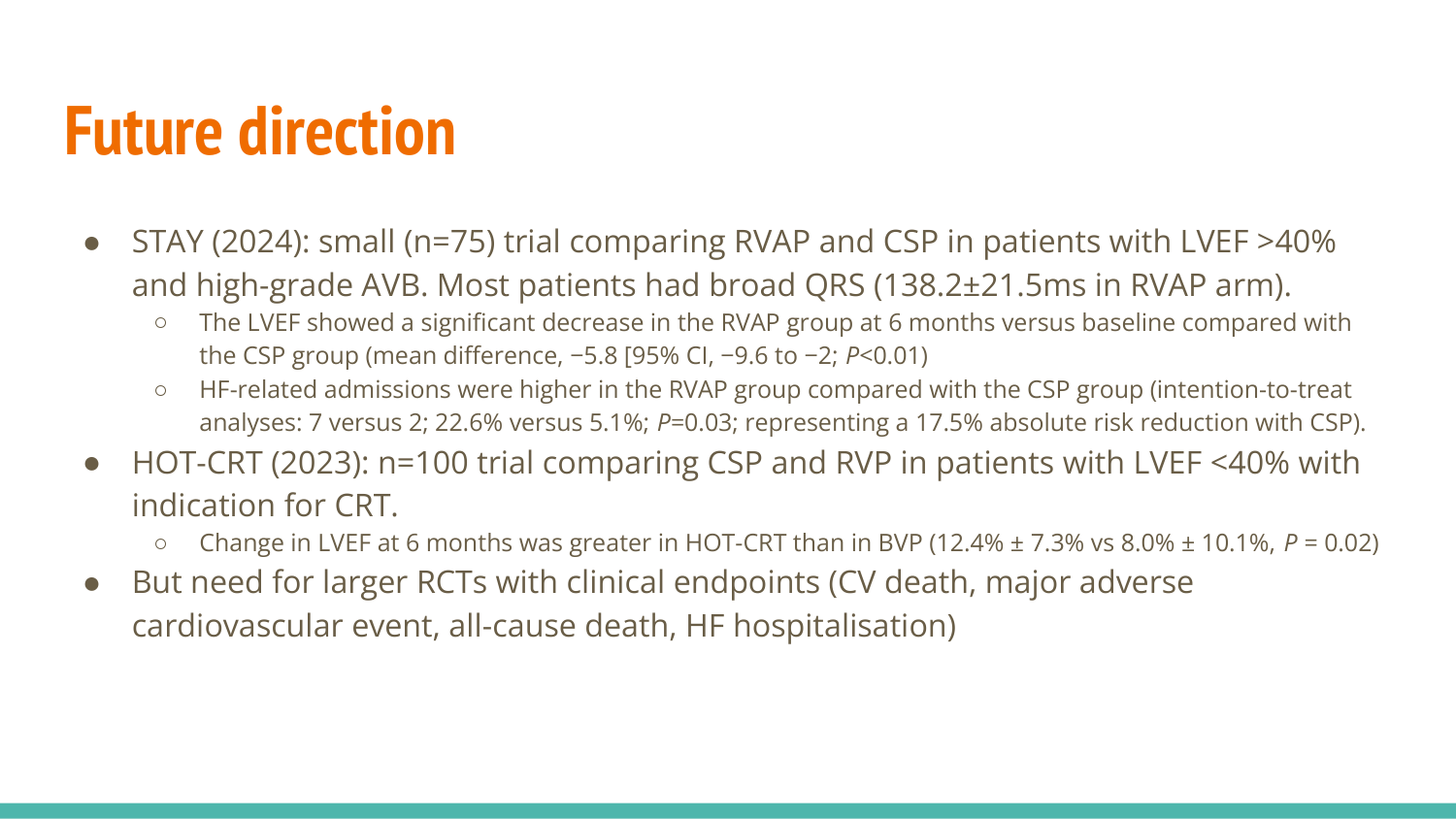

# Future direction
STAY (2024): small (n=75) trial comparing RVAP and CSP in patients with LVEF >40% and high-grade AVB. Most patients had broad QRS (138.2±21.5ms in RVAP arm).
The LVEF showed a significant decrease in the RVAP group at 6 months versus baseline compared with the CSP group (mean difference, −5.8 [95% CI, −9.6 to −2; P<0.01)
HF-related admissions were higher in the RVAP group compared with the CSP group (intention-to-treat analyses: 7 versus 2; 22.6% versus 5.1%; P=0.03; representing a 17.5% absolute risk reduction with CSP).
HOT-CRT (2023): n=100 trial comparing CSP and RVP in patients with LVEF <40% with indication for CRT.
Change in LVEF at 6 months was greater in HOT-CRT than in BVP (12.4% ± 7.3% vs 8.0% ± 10.1%, P = 0.02)
But need for larger RCTs with clinical endpoints (CV death, major adverse cardiovascular event, all-cause death, HF hospitalisation)